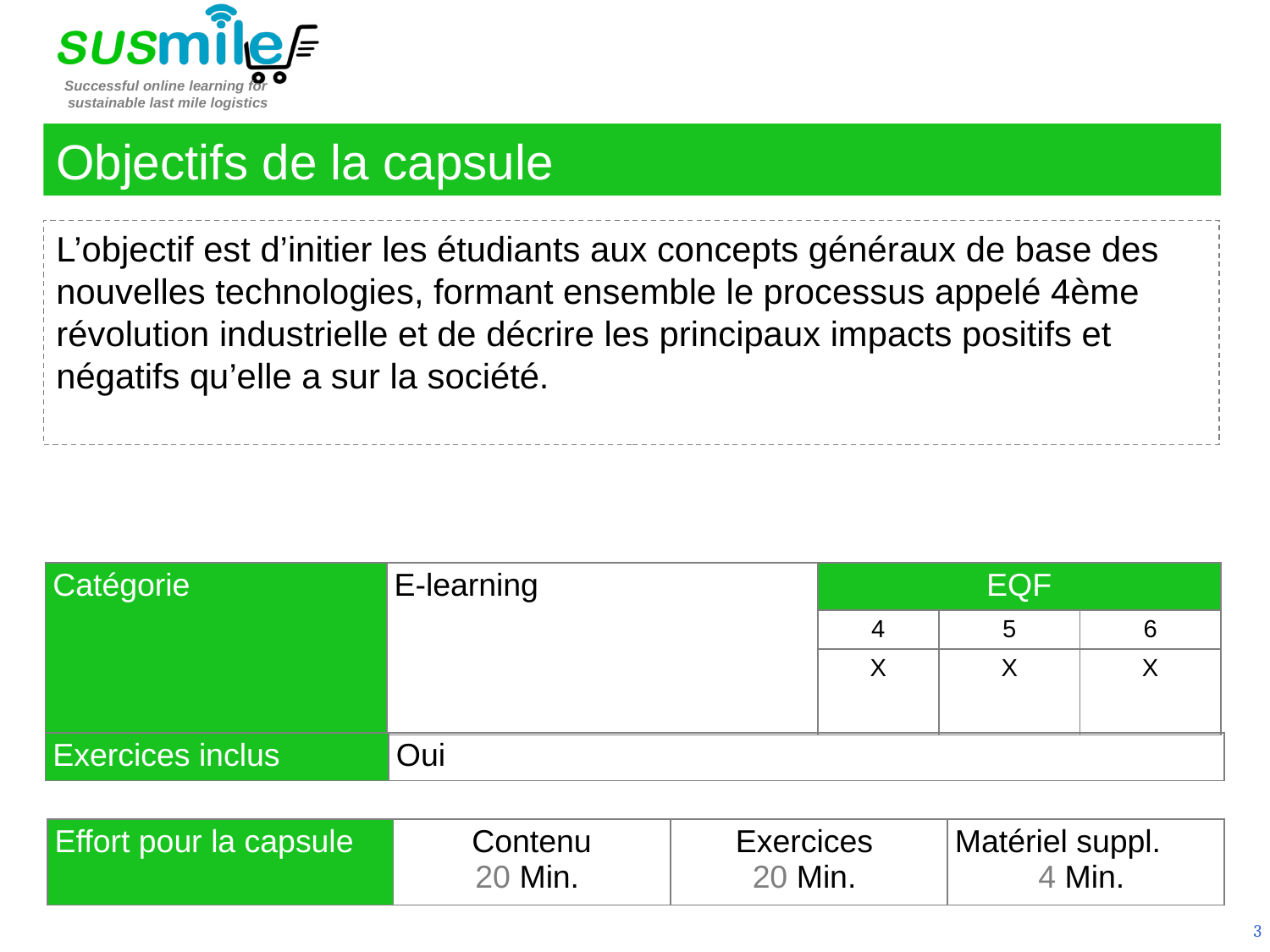

Objectifs de la capsule
L’objectif est d’initier les étudiants aux concepts généraux de base des nouvelles technologies, formant ensemble le processus appelé 4ème révolution industrielle et de décrire les principaux impacts positifs et négatifs qu’elle a sur la société.

| Catégorie | E-learning | EQF |  |  |
| --- | --- | --- | --- | --- |
|  |  | 4 | 5 | 6 |
|  |  | X | X | X |
| Exercices inclus | Oui |
| --- | --- |
| Effort pour la capsule | Contenu 20 Min. | Exercices 20 Min. | Matériel suppl. 4 Min. |
| --- | --- | --- | --- |
3